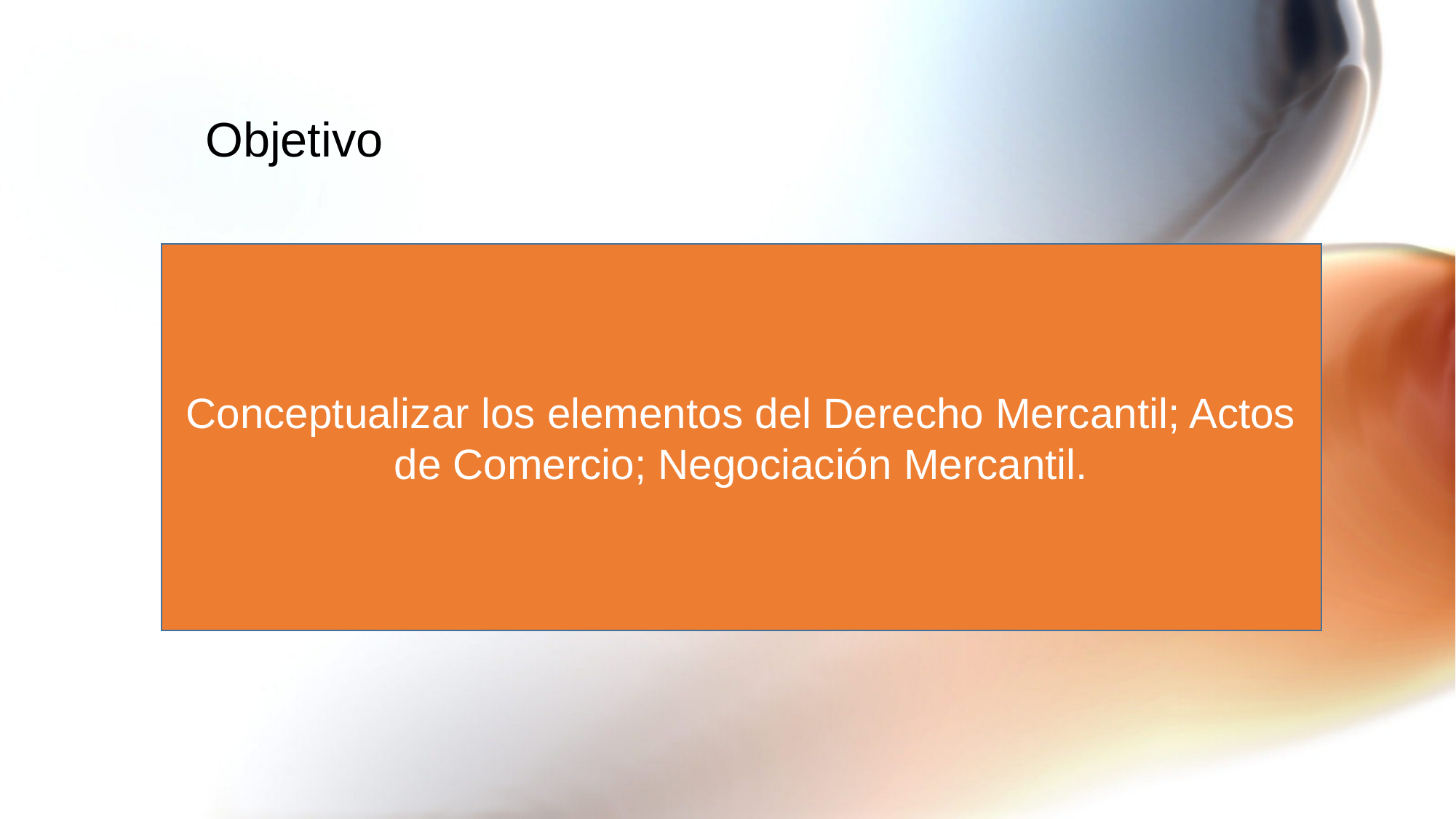

# Objetivo
Conceptualizar los elementos del Derecho Mercantil; Actos de Comercio; Negociación Mercantil.